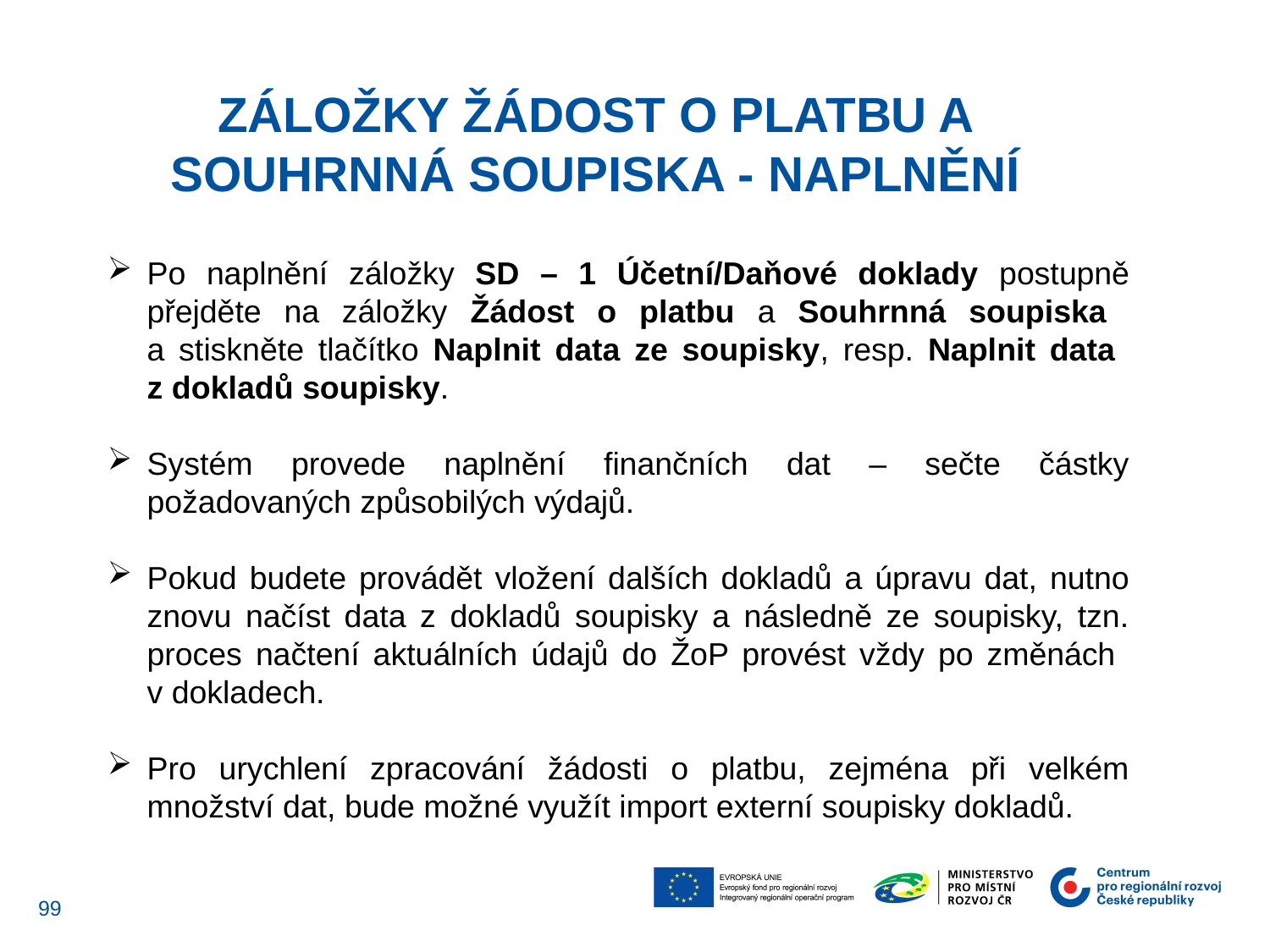

Záložky žádost o platbu a souhrnná soupiska - naplnění

Po naplnění záložky SD – 1 Účetní/Daňové doklady postupně přejděte na záložky Žádost o platbu a Souhrnná soupiska
a stiskněte tlačítko Naplnit data ze soupisky, resp. Naplnit data
z dokladů soupisky.

Systém provede naplnění finančních dat – sečte částky požadovaných způsobilých výdajů.

Pokud budete provádět vložení dalších dokladů a úpravu dat, nutno znovu načíst data z dokladů soupisky a následně ze soupisky, tzn. proces načtení aktuálních údajů do ŽoP provést vždy po změnách
v dokladech.

Pro urychlení zpracování žádosti o platbu, zejména při velkém množství dat, bude možné využít import externí soupisky dokladů.
99